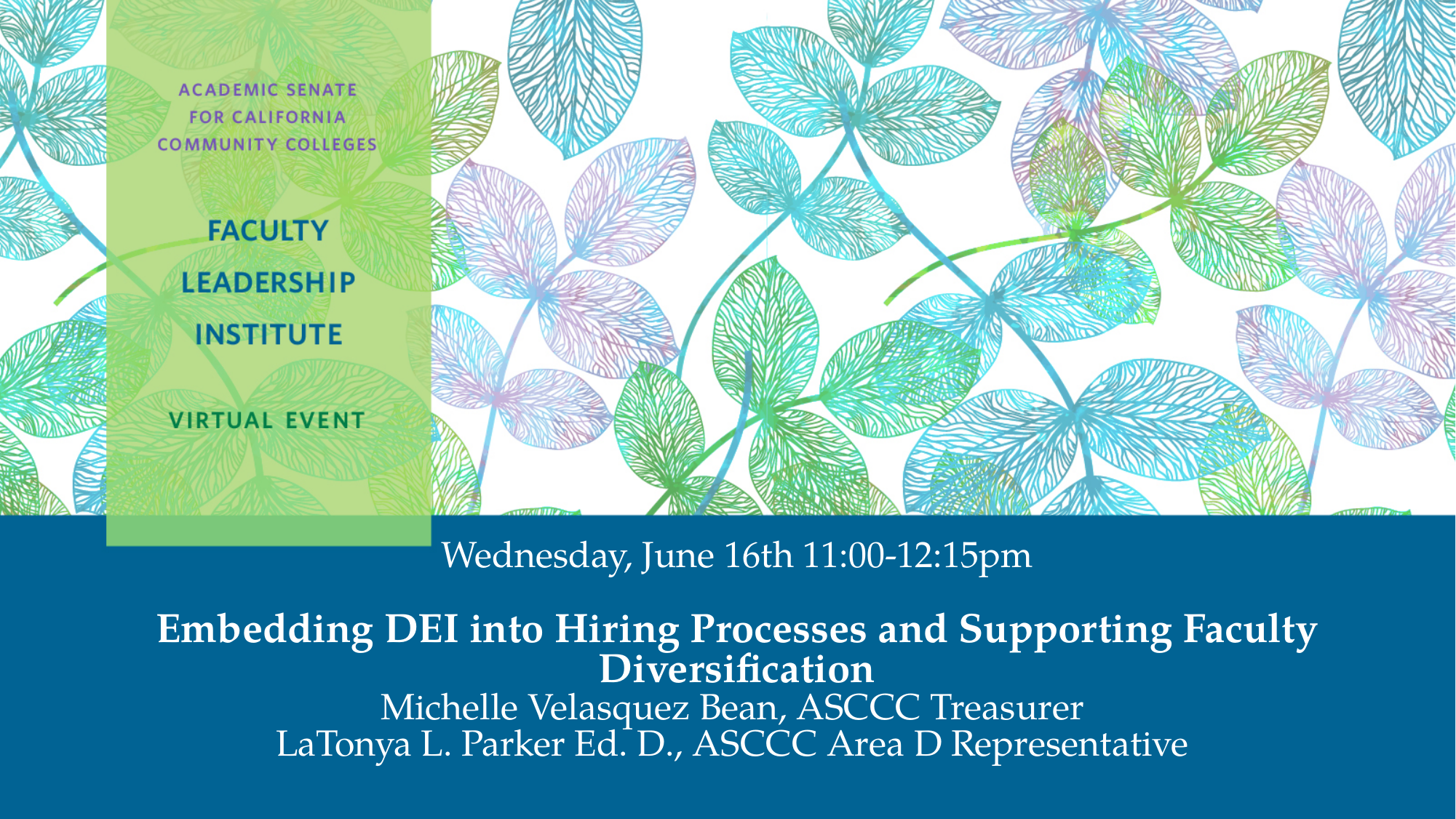

# Wednesday, June 16th 11:00-12:15pm Embedding DEI into Hiring Processes and Supporting Faculty Diversification Michelle Velasquez Bean, ASCCC Treasurer LaTonya L. Parker Ed. D., ASCCC Area D Representative